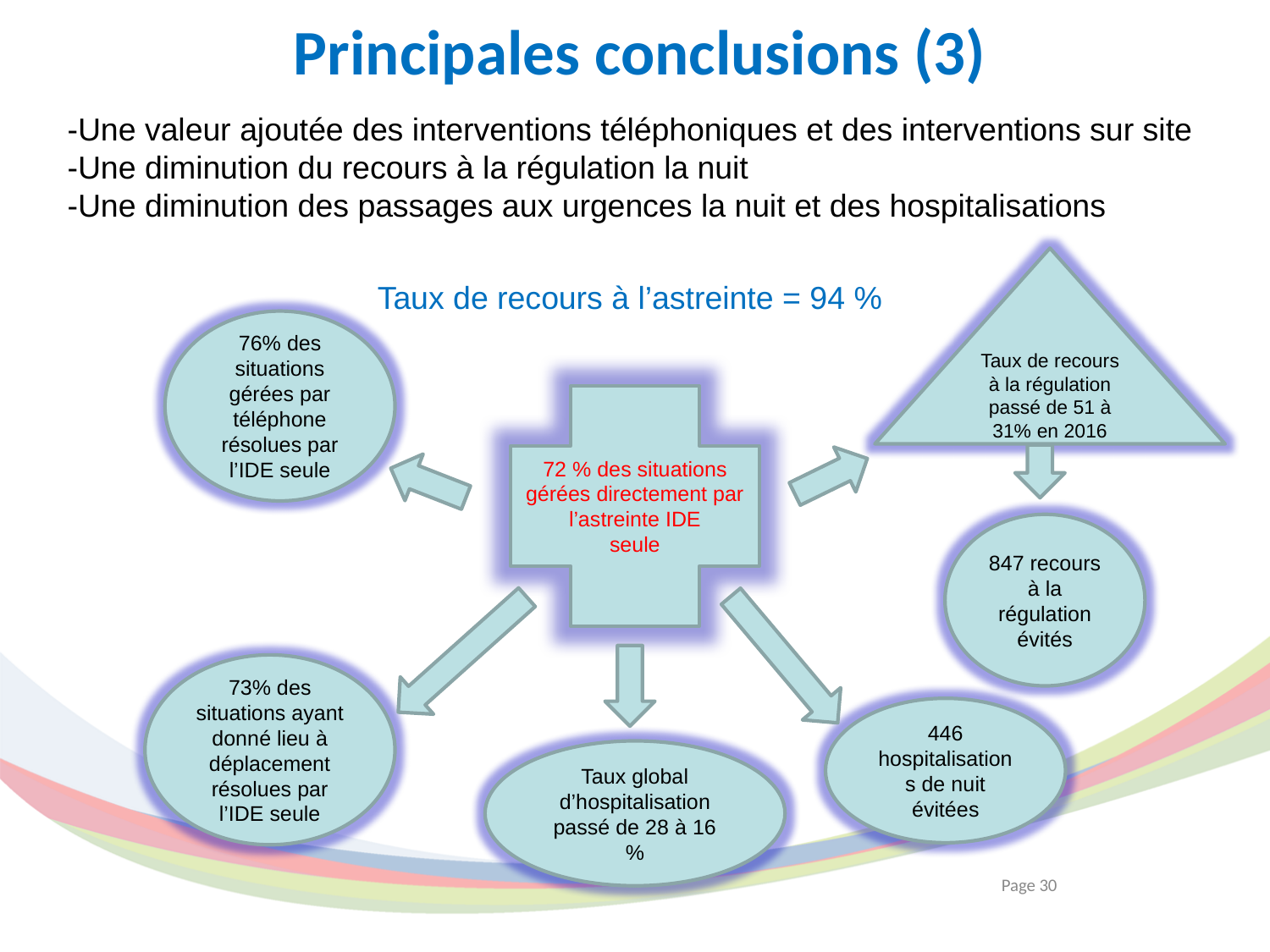

Principales conclusions (3)

-Une valeur ajoutée des interventions téléphoniques et des interventions sur site
-Une diminution du recours à la régulation la nuit
-Une diminution des passages aux urgences la nuit et des hospitalisations

Taux de recours à la régulation passé de 51 à 31% en 2016
Taux de recours à l’astreinte = 94 %
76% des situations gérées par téléphone résolues par l’IDE seule

72 % des situations gérées directement par l’astreinte IDE
seule

847 recours à la régulation évités

73% des situations ayant donné lieu à déplacement résolues par l’IDE seule
446 hospitalisations de nuit évitées
Taux global d’hospitalisation passé de 28 à 16 %
Page 30